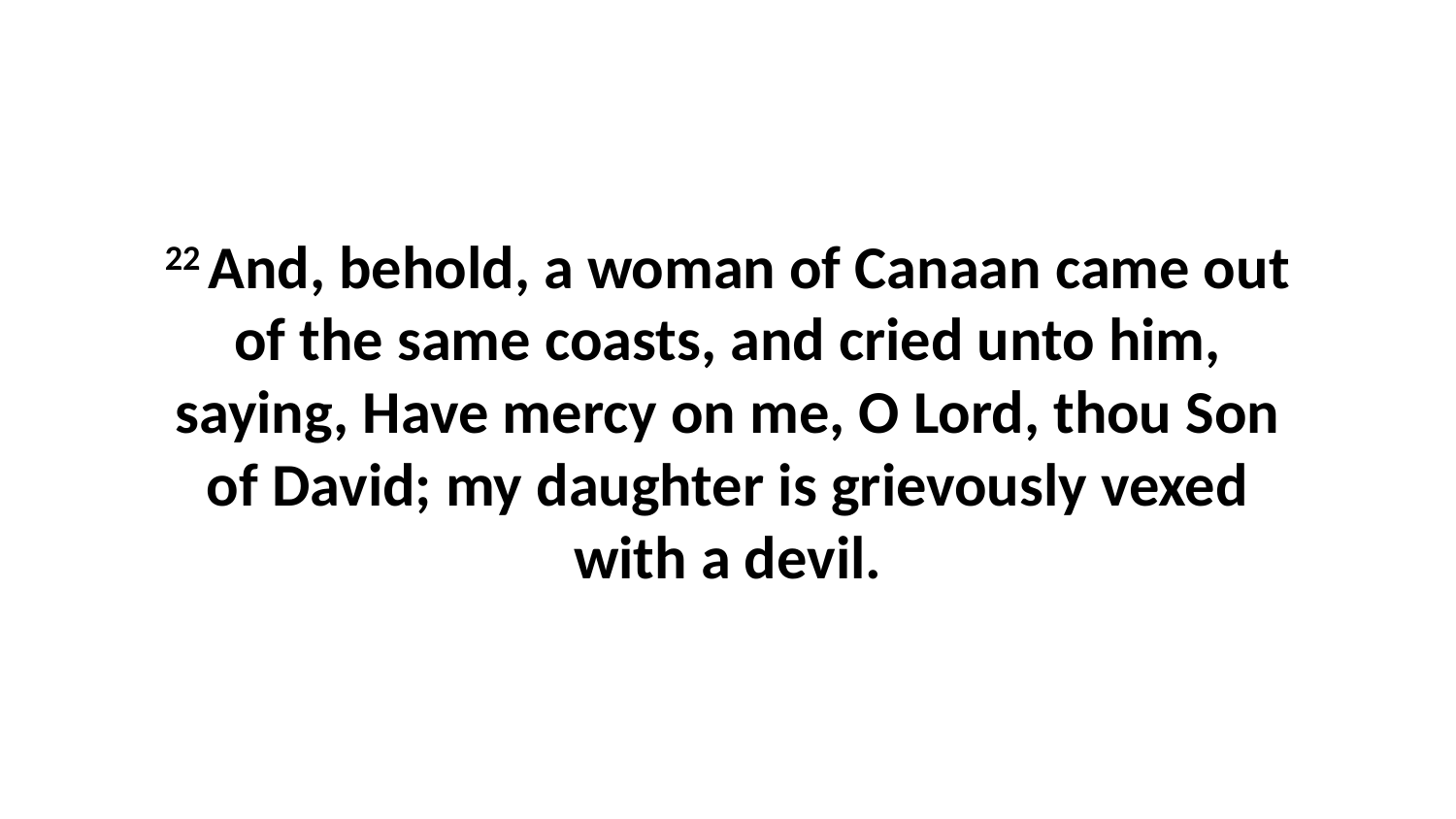

22 And, behold, a woman of Canaan came out of the same coasts, and cried unto him, saying, Have mercy on me, O Lord, thou Son of David; my daughter is grievously vexed with a devil.